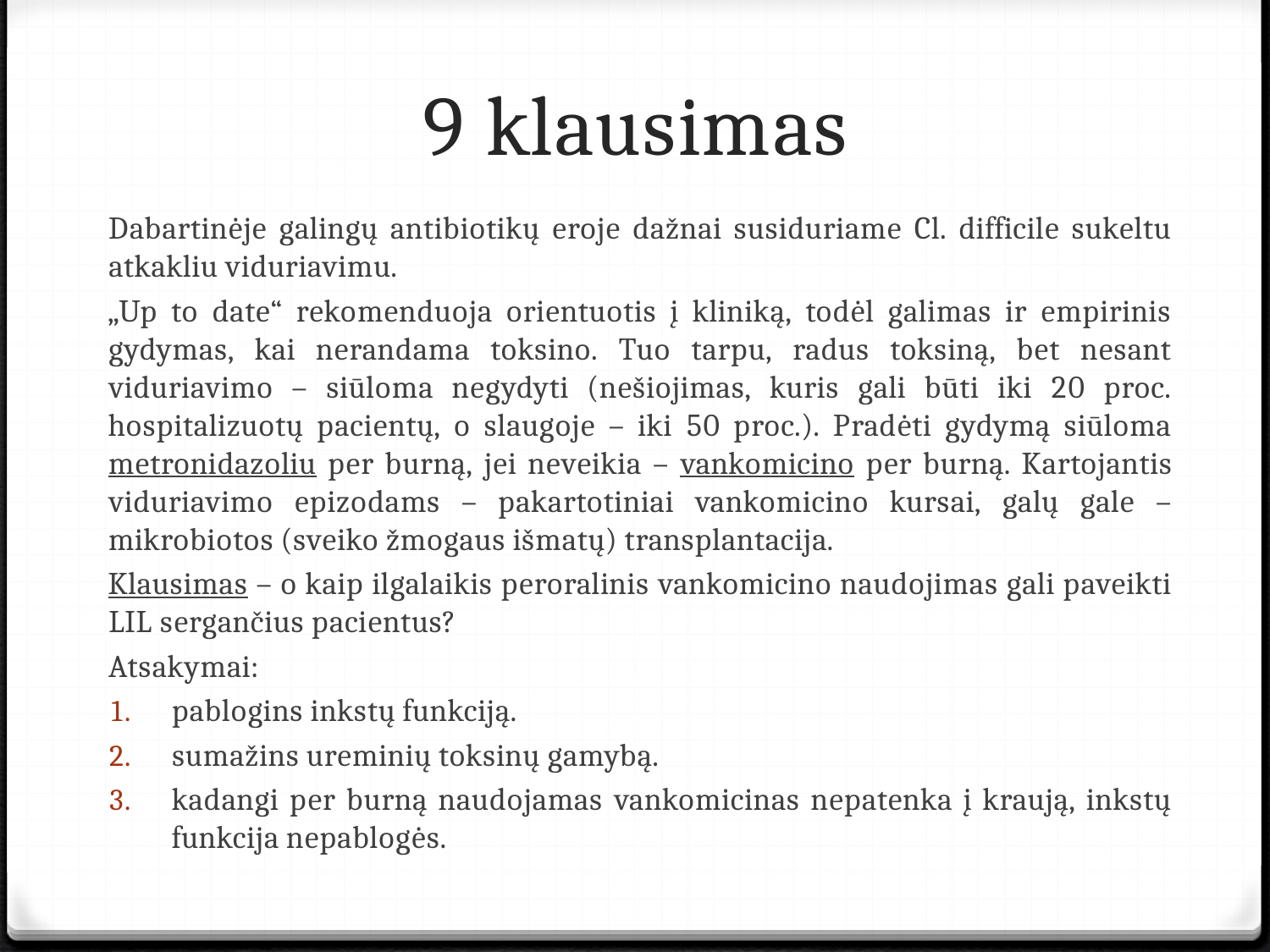

# 9 klausimas
Dabartinėje galingų antibiotikų eroje dažnai susiduriame Cl. difficile sukeltu atkakliu viduriavimu.
„Up to date“ rekomenduoja orientuotis į kliniką, todėl galimas ir empirinis gydymas, kai nerandama toksino. Tuo tarpu, radus toksiną, bet nesant viduriavimo – siūloma negydyti (nešiojimas, kuris gali būti iki 20 proc. hospitalizuotų pacientų, o slaugoje – iki 50 proc.). Pradėti gydymą siūloma metronidazoliu per burną, jei neveikia – vankomicino per burną. Kartojantis viduriavimo epizodams – pakartotiniai vankomicino kursai, galų gale – mikrobiotos (sveiko žmogaus išmatų) transplantacija.
Klausimas – o kaip ilgalaikis peroralinis vankomicino naudojimas gali paveikti LIL sergančius pacientus?
Atsakymai:
pablogins inkstų funkciją.
sumažins ureminių toksinų gamybą.
kadangi per burną naudojamas vankomicinas nepatenka į kraują, inkstų funkcija nepablogės.